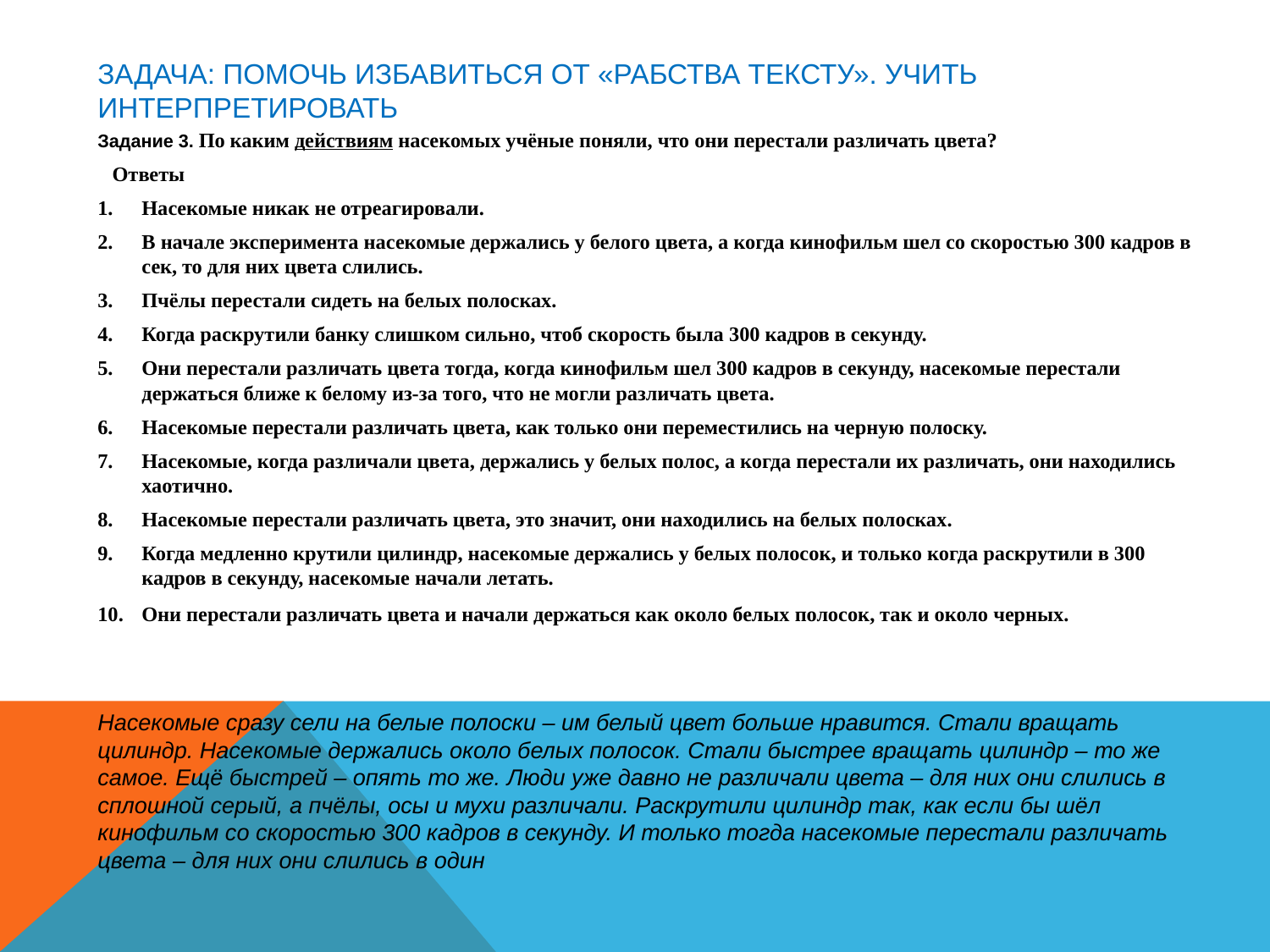

# Задача: помочь избавиться от «рабства тексту». Учить интерпретировать
Задание 3. По каким действиям насекомых учёные поняли, что они перестали различать цвета?
Ответы
Насекомые никак не отреагировали.
В начале эксперимента насекомые держались у белого цвета, а когда кинофильм шел со скоростью 300 кадров в сек, то для них цвета слились.
Пчёлы перестали сидеть на белых полосках.
Когда раскрутили банку слишком сильно, чтоб скорость была 300 кадров в секунду.
Они перестали различать цвета тогда, когда кинофильм шел 300 кадров в секунду, насекомые перестали держаться ближе к белому из-за того, что не могли различать цвета.
Насекомые перестали различать цвета, как только они переместились на черную полоску.
Насекомые, когда различали цвета, держались у белых полос, а когда перестали их различать, они находились хаотично.
Насекомые перестали различать цвета, это значит, они находились на белых полосках.
Когда медленно крутили цилиндр, насекомые держались у белых полосок, и только когда раскрутили в 300 кадров в секунду, насекомые начали летать.
Они перестали различать цвета и начали держаться как около белых полосок, так и около черных.

Насекомые сразу сели на белые полоски – им белый цвет больше нравится. Стали вращать цилиндр. Насекомые держались около белых полосок. Стали быстрее вращать цилиндр – то же самое. Ещё быстрей – опять то же. Люди уже давно не различали цвета – для них они слились в сплошной серый, а пчёлы, осы и мухи различали. Раскрутили цилиндр так, как если бы шёл кинофильм со скоростью 300 кадров в секунду. И только тогда насекомые перестали различать цвета – для них они слились в один